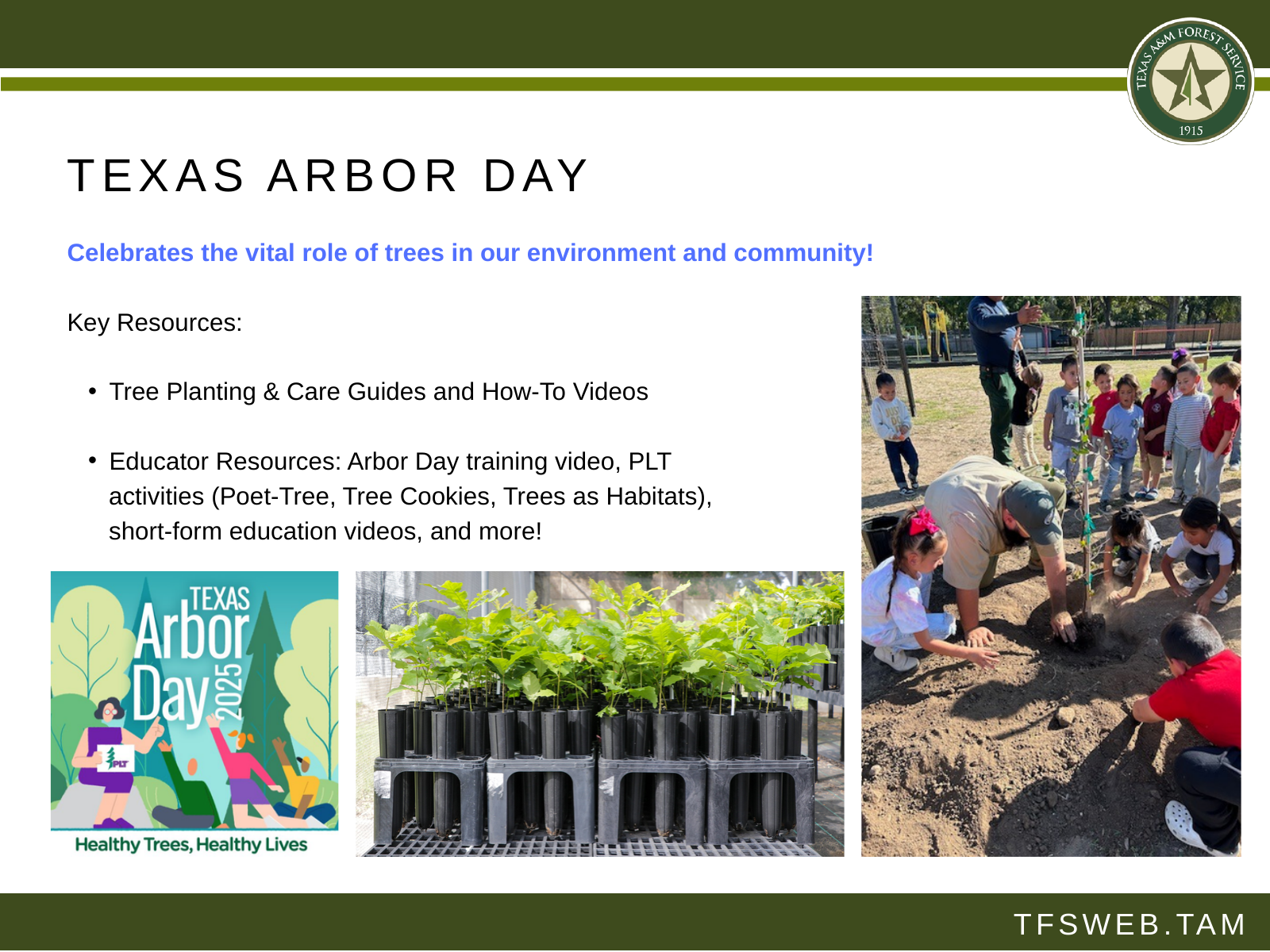

TEXAS ARBOR DAY
Celebrates the vital role of trees in our environment and community!

Key Resources:

Tree Planting & Care Guides and How‑To Videos

Educator Resources: Arbor Day training video, PLT
      activities (Poet‑Tree, Tree Cookies, Trees as Habitats),
      short-form education videos, and more!

TFSWEB.TAMU.EDU